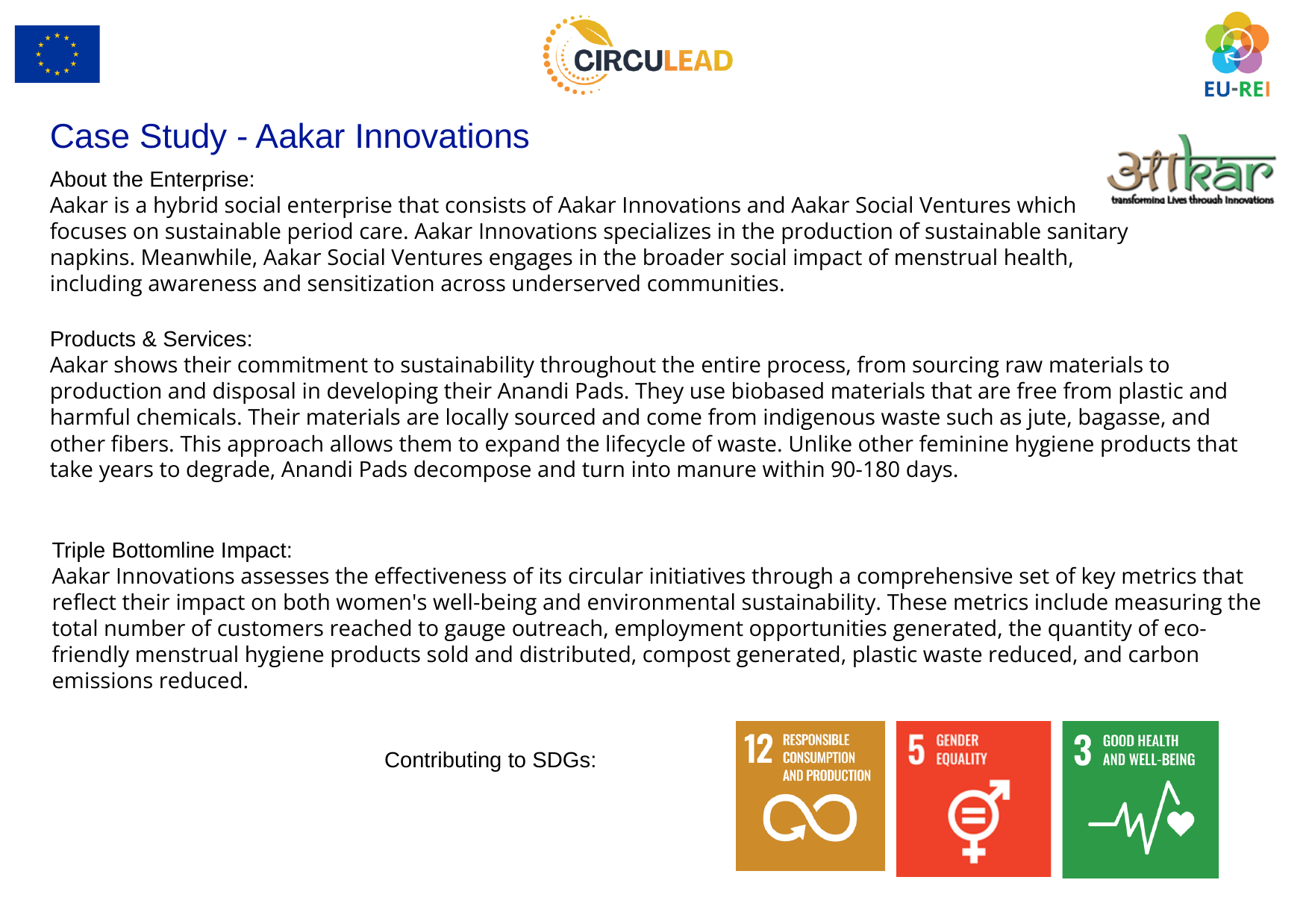

Case Study - Aakar Innovations

About the Enterprise:
Aakar is a hybrid social enterprise that consists of Aakar Innovations and Aakar Social Ventures which focuses on sustainable period care. Aakar Innovations specializes in the production of sustainable sanitary napkins. Meanwhile, Aakar Social Ventures engages in the broader social impact of menstrual health, including awareness and sensitization across underserved communities.
Products & Services:
Aakar shows their commitment to sustainability throughout the entire process, from sourcing raw materials to production and disposal in developing their Anandi Pads. They use biobased materials that are free from plastic and harmful chemicals. Their materials are locally sourced and come from indigenous waste such as jute, bagasse, and other fibers. This approach allows them to expand the lifecycle of waste. Unlike other feminine hygiene products that take years to degrade, Anandi Pads decompose and turn into manure within 90-180 days.

Triple Bottomline Impact:
Aakar Innovations assesses the effectiveness of its circular initiatives through a comprehensive set of key metrics that reflect their impact on both women's well-being and environmental sustainability. These metrics include measuring the total number of customers reached to gauge outreach, employment opportunities generated, the quantity of eco-friendly menstrual hygiene products sold and distributed, compost generated, plastic waste reduced, and carbon emissions reduced.

Contributing to SDGs: